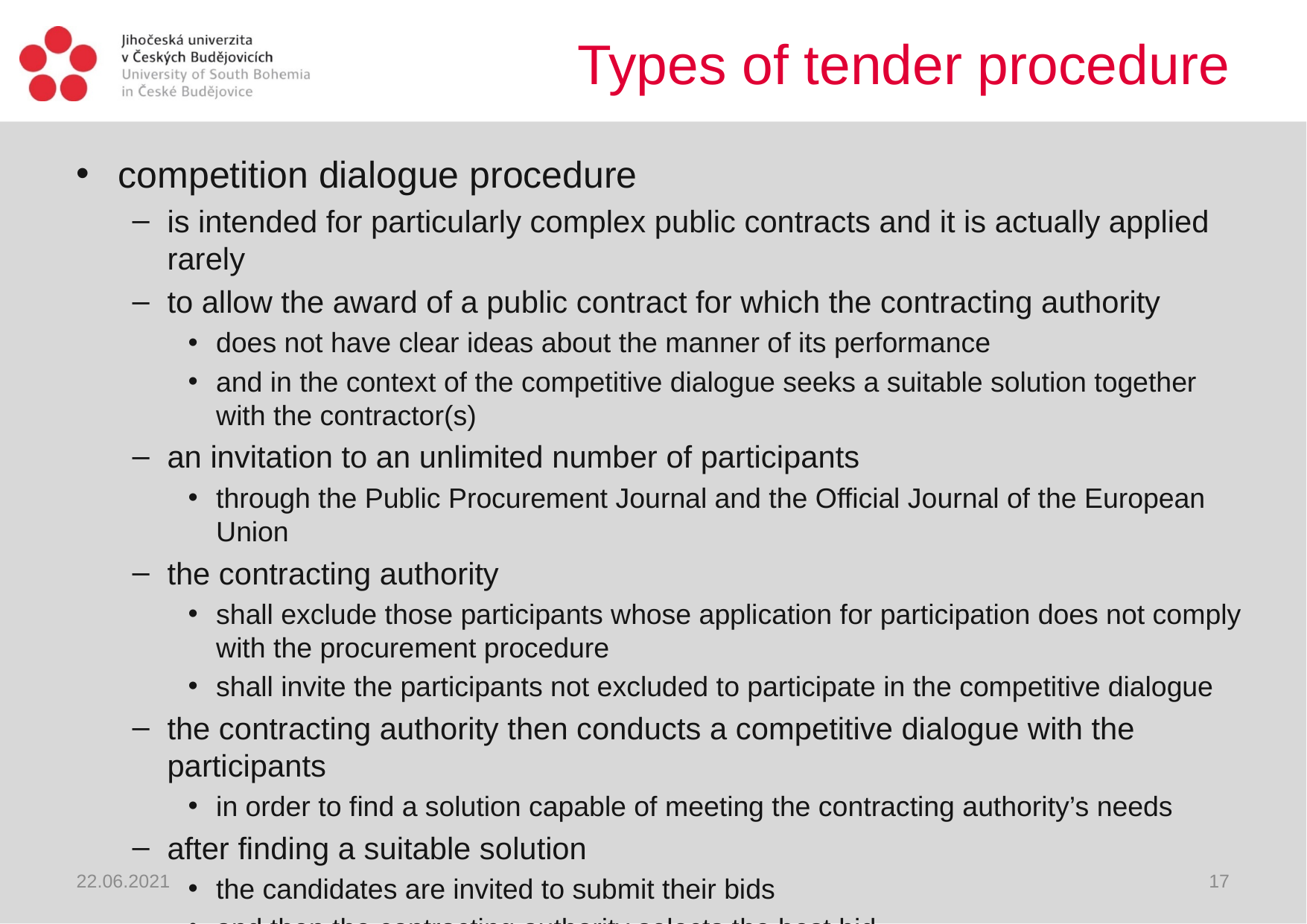

# Types of tender procedure
competition dialogue procedure
is intended for particularly complex public contracts and it is actually applied rarely
to allow the award of a public contract for which the contracting authority
does not have clear ideas about the manner of its performance
and in the context of the competitive dialogue seeks a suitable solution together with the contractor(s)
an invitation to an unlimited number of participants
through the Public Procurement Journal and the Official Journal of the European Union
the contracting authority
shall exclude those participants whose application for participation does not comply with the procurement procedure
shall invite the participants not excluded to participate in the competitive dialogue
the contracting authority then conducts a competitive dialogue with the participants
in order to find a solution capable of meeting the contracting authority’s needs
after finding a suitable solution
the candidates are invited to submit their bids
and then the contracting authority selects the best bid
22.06.2021
17